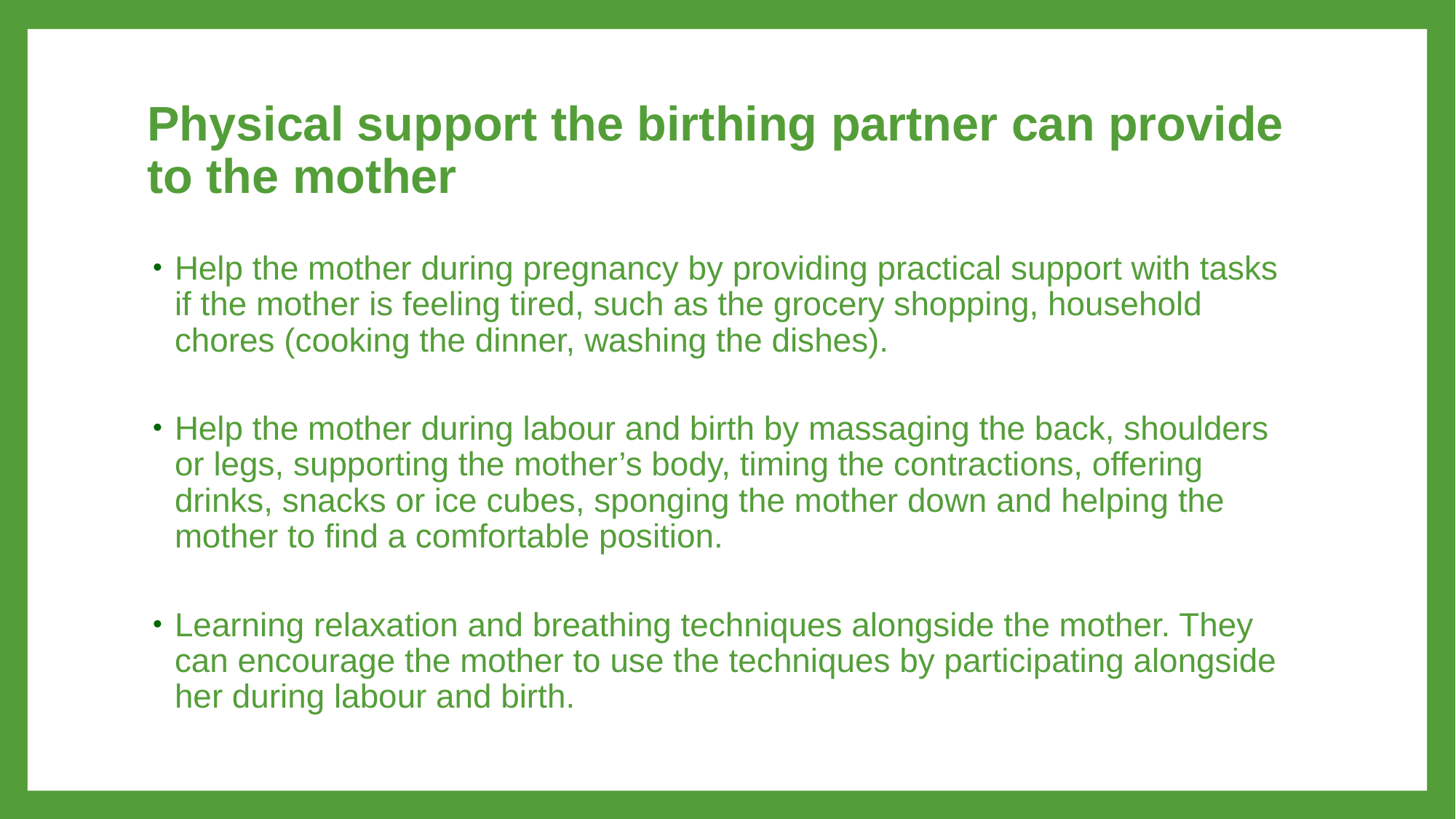

# Physical support the birthing partner can provide to the mother
Help the mother during pregnancy by providing practical support with tasks if the mother is feeling tired, such as the grocery shopping, household chores (cooking the dinner, washing the dishes).

Help the mother during labour and birth by massaging the back, shoulders or legs, supporting the mother’s body, timing the contractions, offering drinks, snacks or ice cubes, sponging the mother down and helping the mother to find a comfortable position.

Learning relaxation and breathing techniques alongside the mother. They can encourage the mother to use the techniques by participating alongside her during labour and birth.